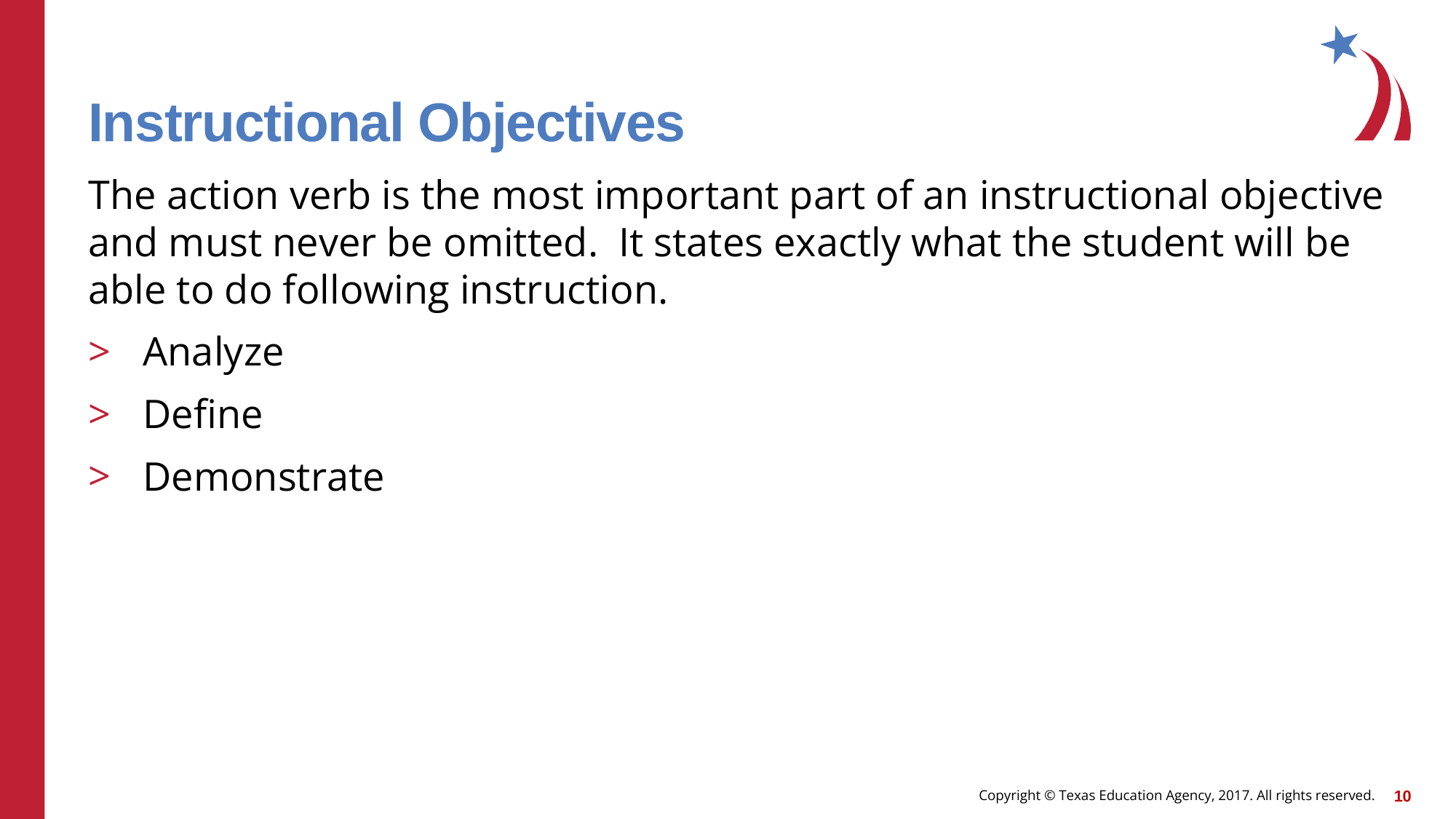

# Instructional Objectives
The action verb is the most important part of an instructional objective and must never be omitted.  It states exactly what the student will be able to do following instruction.
Analyze
Define
Demonstrate